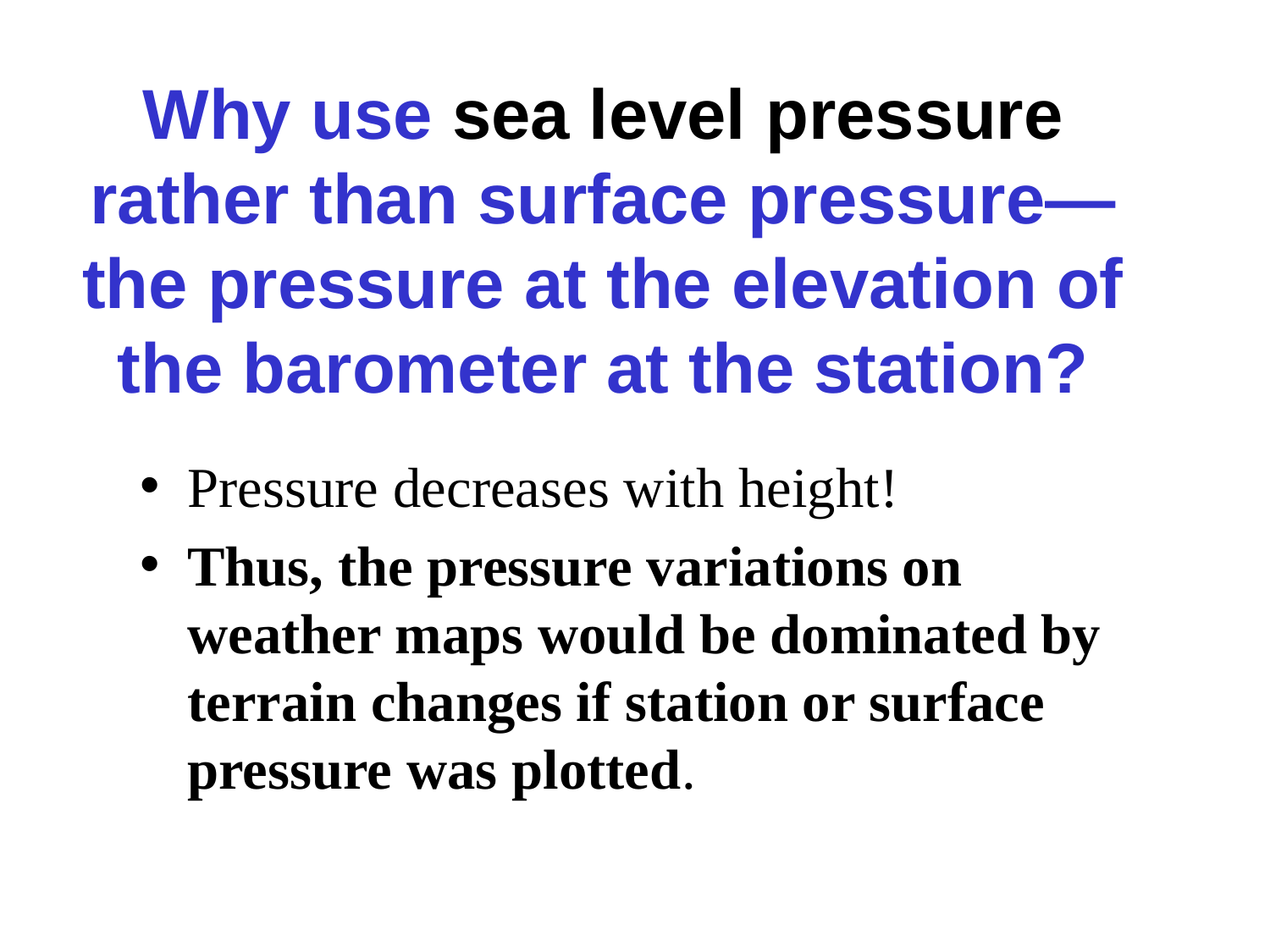

# Why use sea level pressure rather than surface pressure—the pressure at the elevation of the barometer at the station?
Pressure decreases with height!
Thus, the pressure variations on weather maps would be dominated by terrain changes if station or surface pressure was plotted.